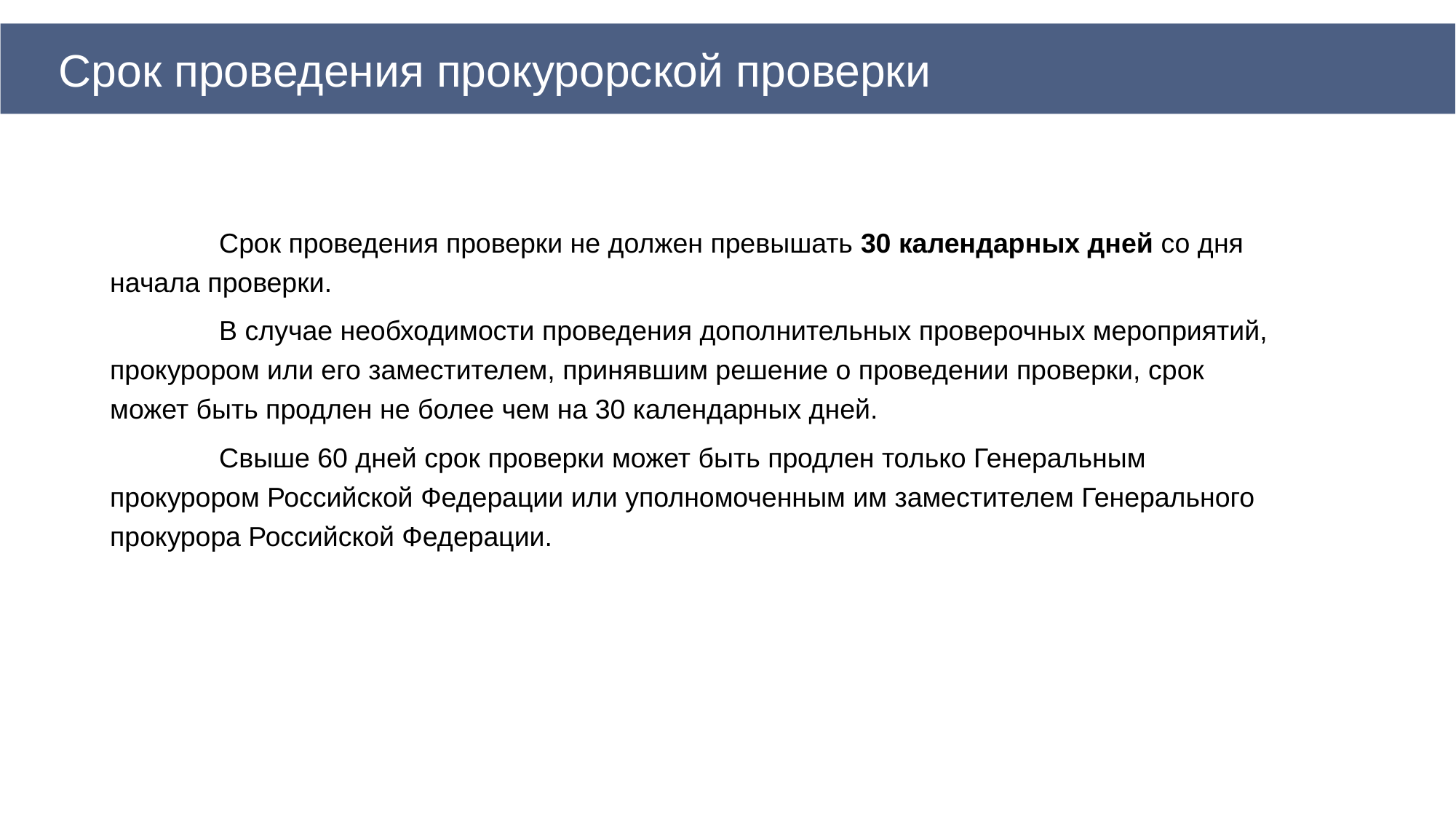

Срок проведения прокурорской проверки
	Срок проведения проверки не должен превышать 30 календарных дней со дня начала проверки.
	В случае необходимости проведения дополнительных проверочных мероприятий, прокурором или его заместителем, принявшим решение о проведении проверки, срок может быть продлен не более чем на 30 календарных дней.
	Свыше 60 дней срок проверки может быть продлен только Генеральным прокурором Российской Федерации или уполномоченным им заместителем Генерального прокурора Российской Федерации.